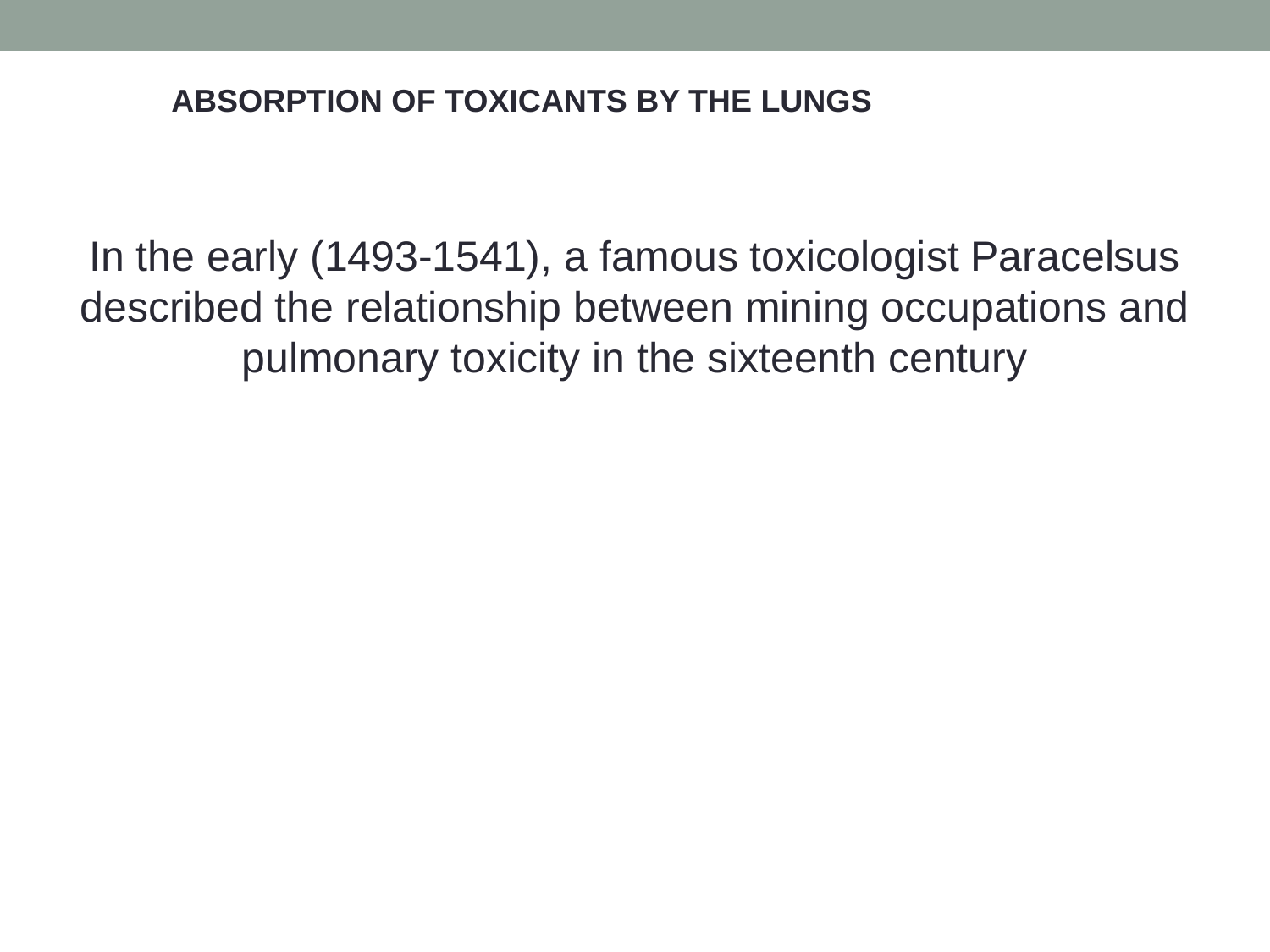

ABSORPTION OF TOXICANTS BY THE LUNGS
In the early (1493-1541), a famous toxicologist Paracelsus described the relationship between mining occupations and pulmonary toxicity in the sixteenth century